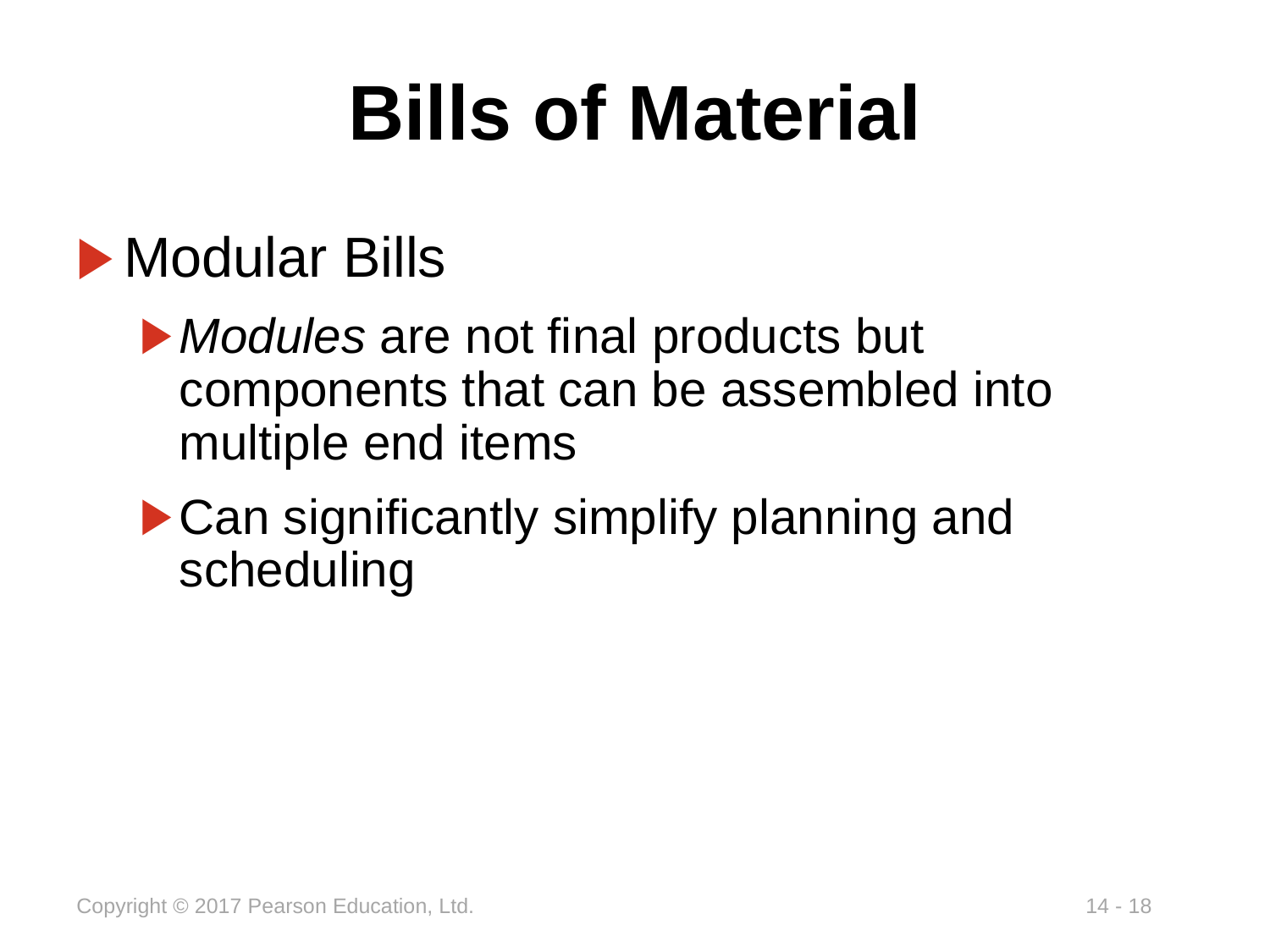

# Bills of Material
Modular Bills
Modules are not final products but components that can be assembled into multiple end items
Can significantly simplify planning and scheduling